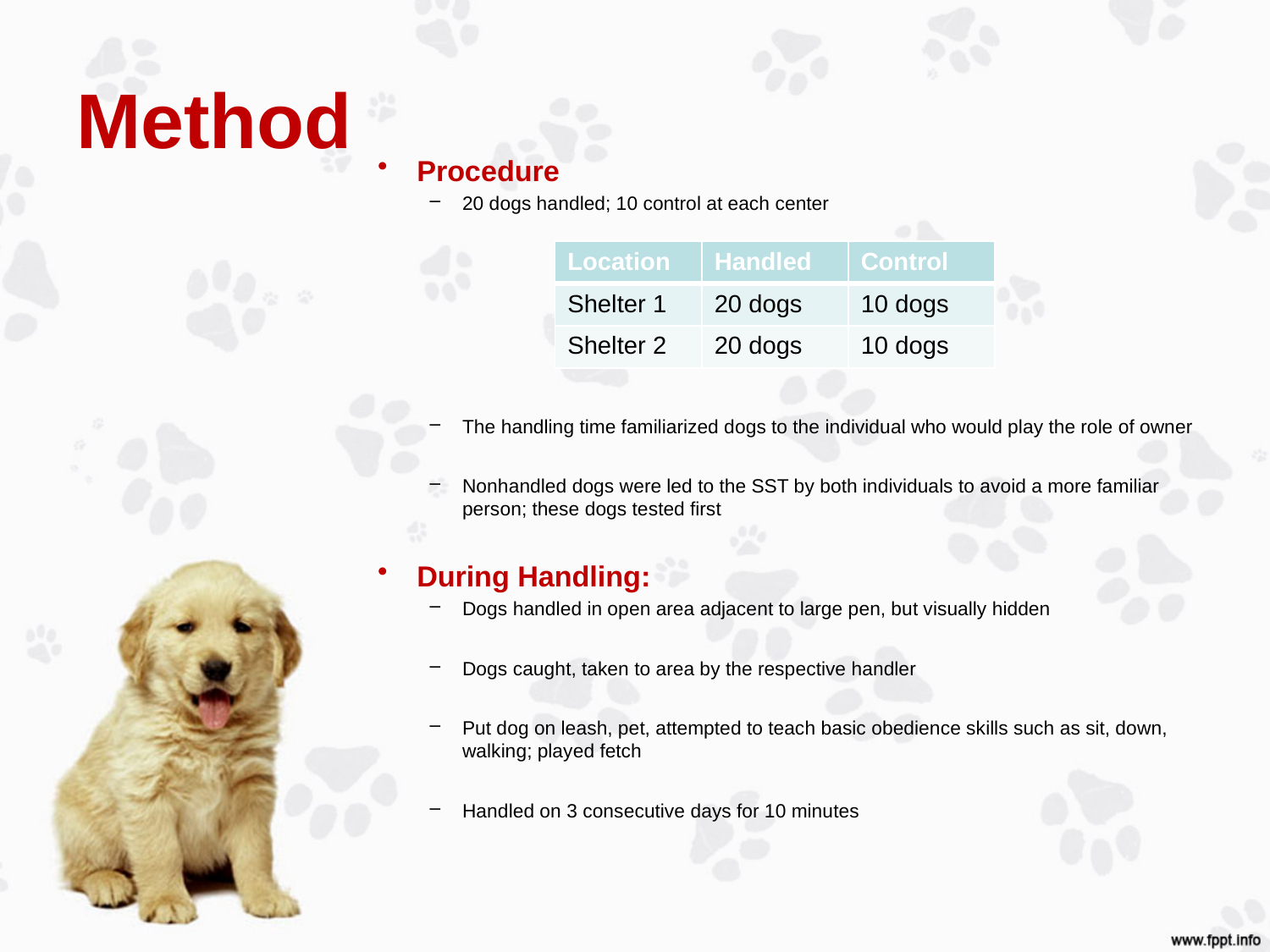

# Method
Procedure
20 dogs handled; 10 control at each center

The handling time familiarized dogs to the individual who would play the role of owner

Nonhandled dogs were led to the SST by both individuals to avoid a more familiar person; these dogs tested first

During Handling:
Dogs handled in open area adjacent to large pen, but visually hidden

Dogs caught, taken to area by the respective handler

Put dog on leash, pet, attempted to teach basic obedience skills such as sit, down, walking; played fetch

Handled on 3 consecutive days for 10 minutes
| Location | Handled | Control |
| --- | --- | --- |
| Shelter 1 | 20 dogs | 10 dogs |
| Shelter 2 | 20 dogs | 10 dogs |